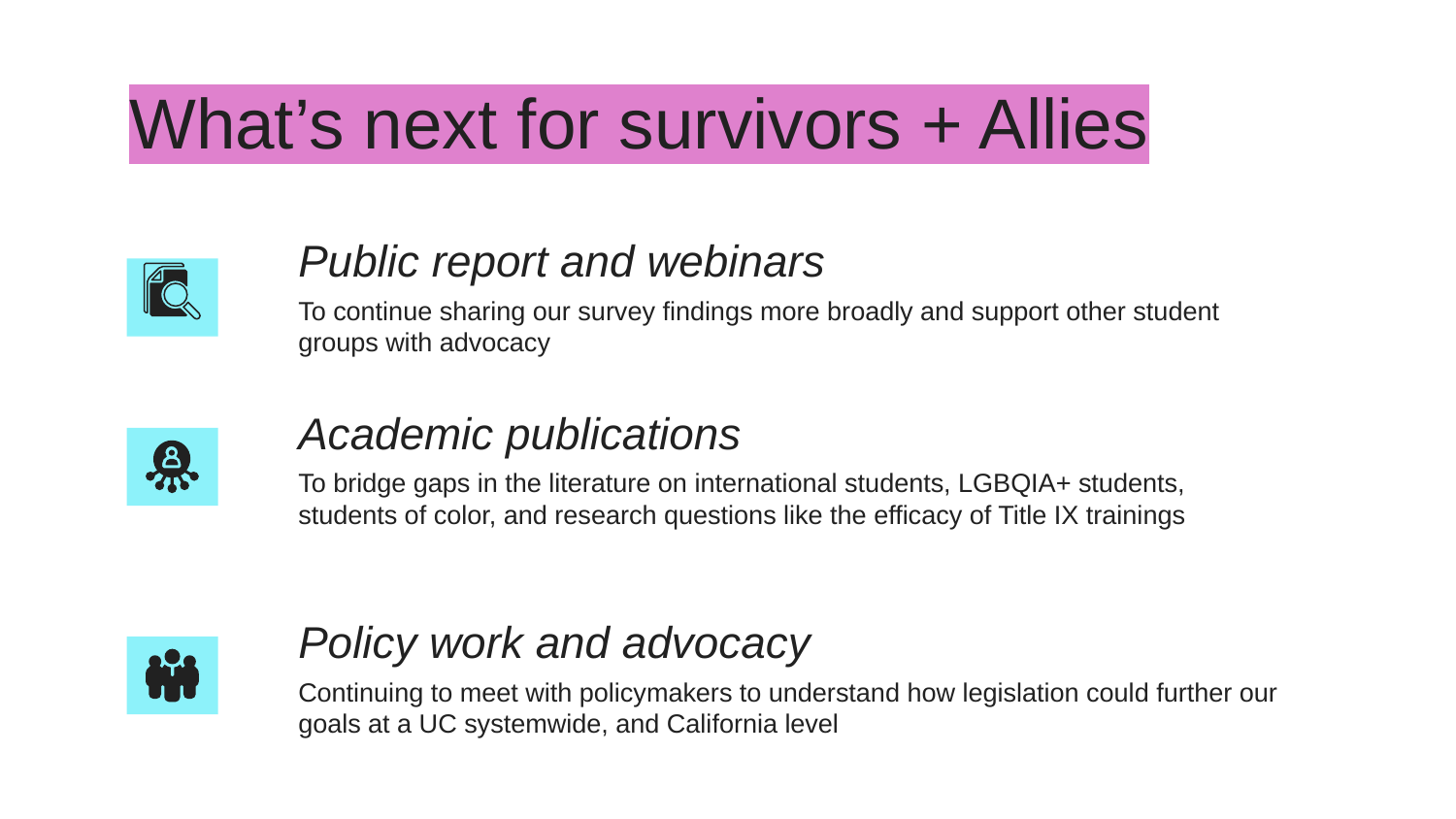

What’s next for survivors + Allies
# Public report and webinars

To continue sharing our survey findings more broadly and support other student groups with advocacy
Academic publications

To bridge gaps in the literature on international students, LGBQIA+ students, students of color, and research questions like the efficacy of Title IX trainings
Policy work and advocacy

Continuing to meet with policymakers to understand how legislation could further our goals at a UC systemwide, and California level